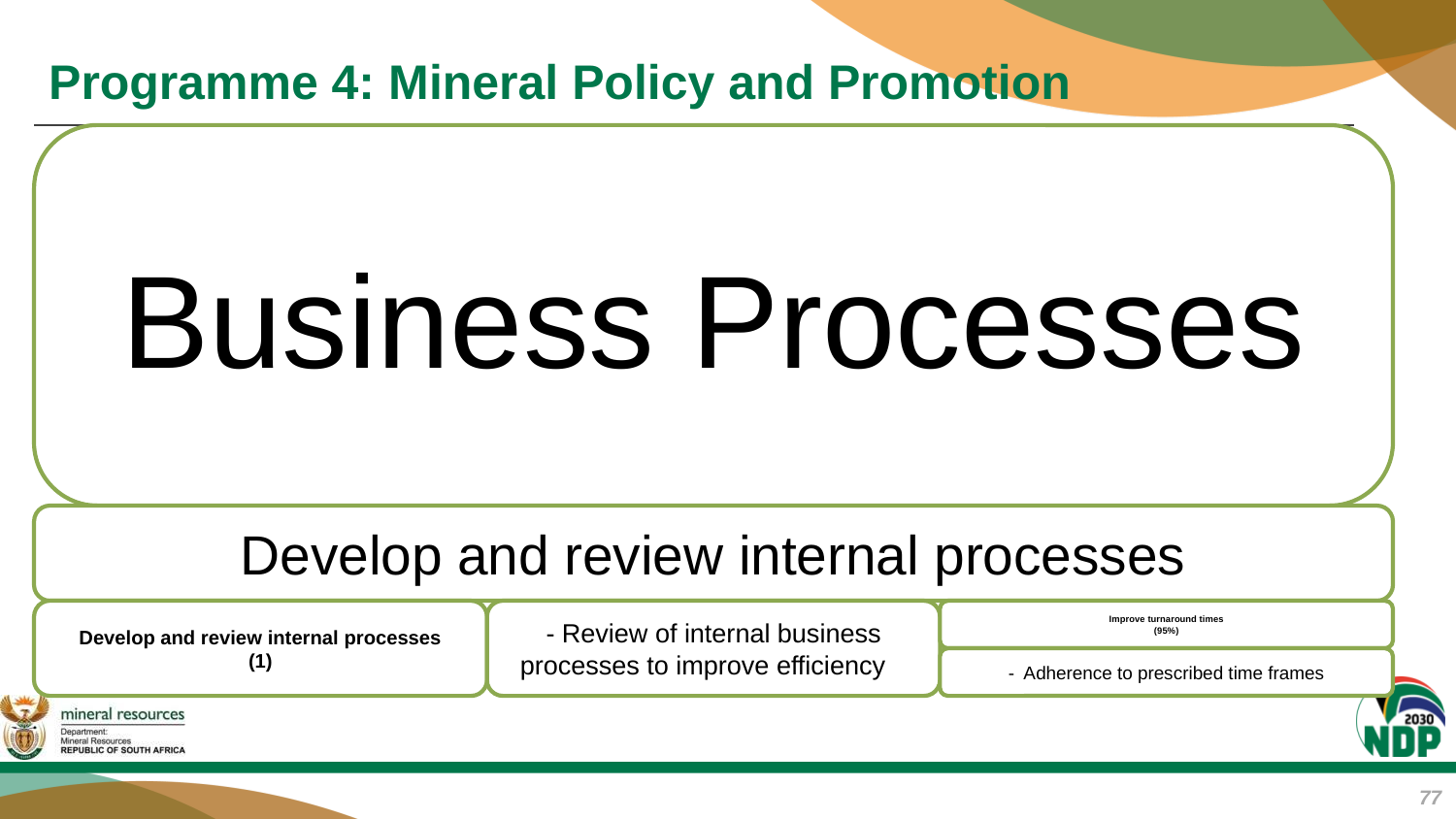

# Programme 4: Mineral Policy and Promotion
Business Processes
Develop and review internal processes
Develop and review internal processes
(1)
- Review of internal business processes to improve efficiency
Improve turnaround times
(95%)
-  Adherence to prescribed time frames
77